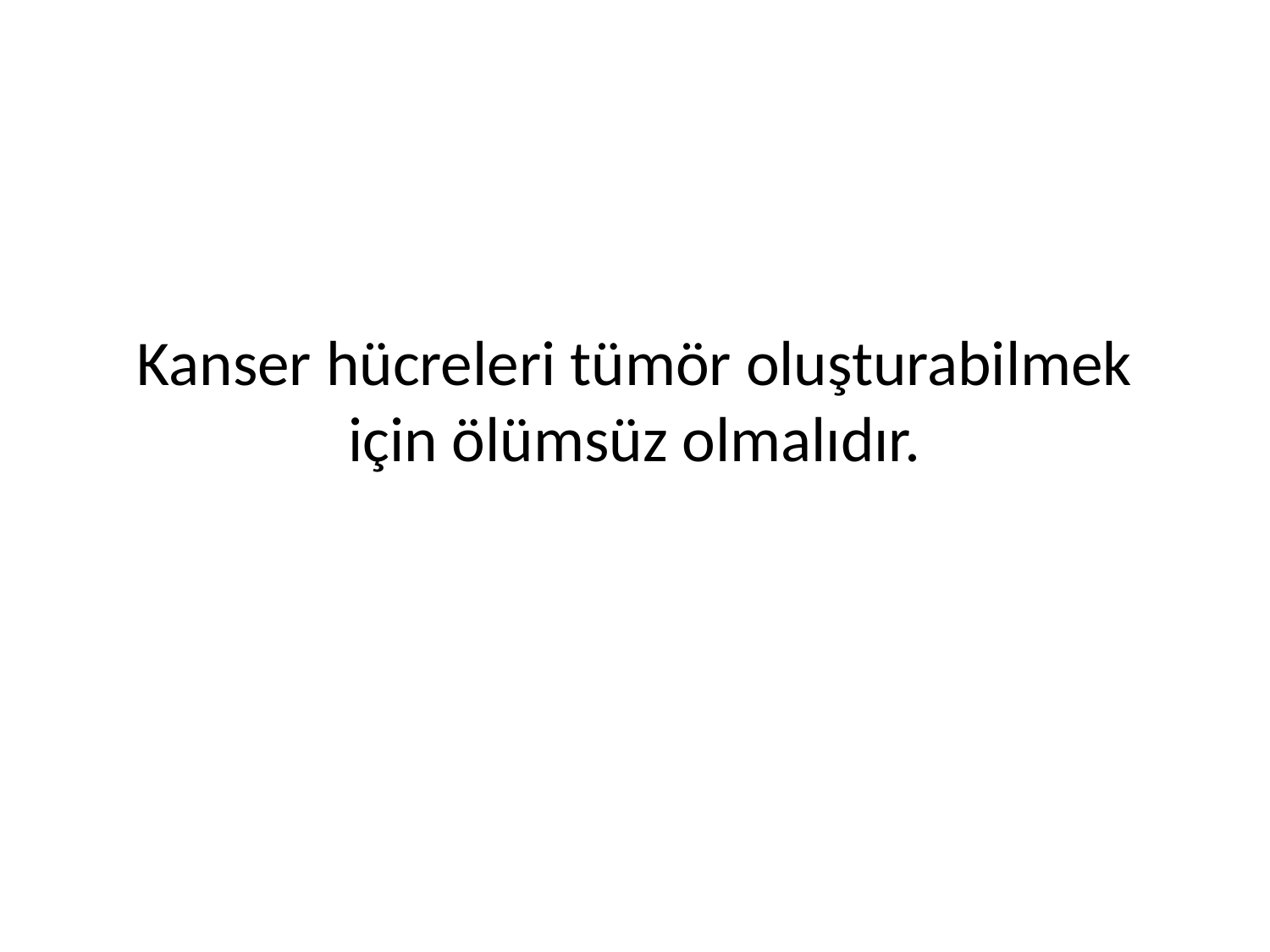

# Kanser hücreleri tümör oluşturabilmek için ölümsüz olmalıdır.